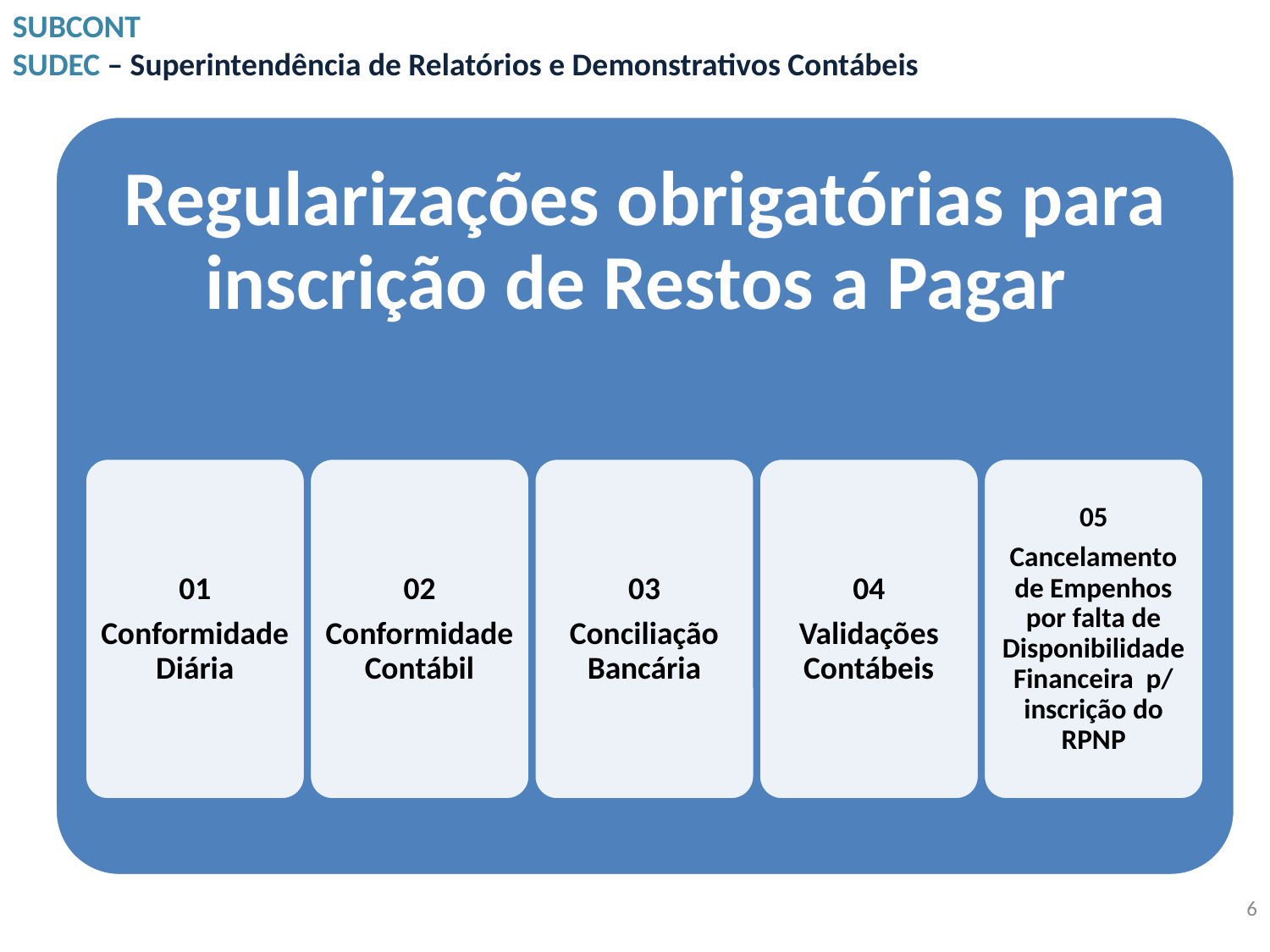

SUBCONT
SUDEC – Superintendência de Relatórios e Demonstrativos Contábeis
Regularizações obrigatórias para inscrição de Restos a Pagar
01
Conformidade Diária
02
Conformidade Contábil
03
Conciliação Bancária
04
Validações Contábeis
05
Cancelamento de Empenhos por falta de Disponibilidade Financeira  p/ inscrição do RPNP
6